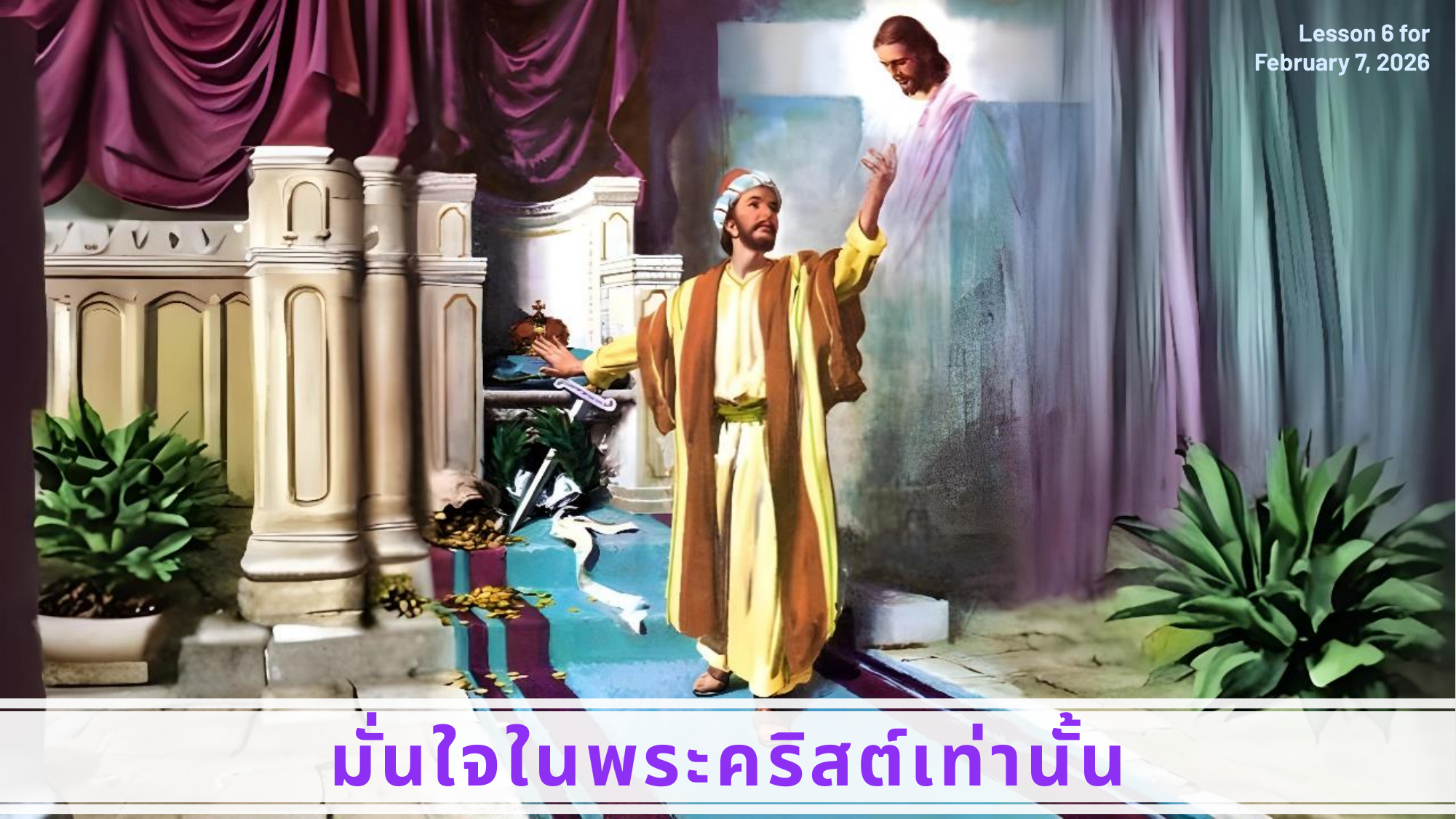

Lesson 6 for February 7, 2026
มั่นใจในพระคริสต์เท่านั้น